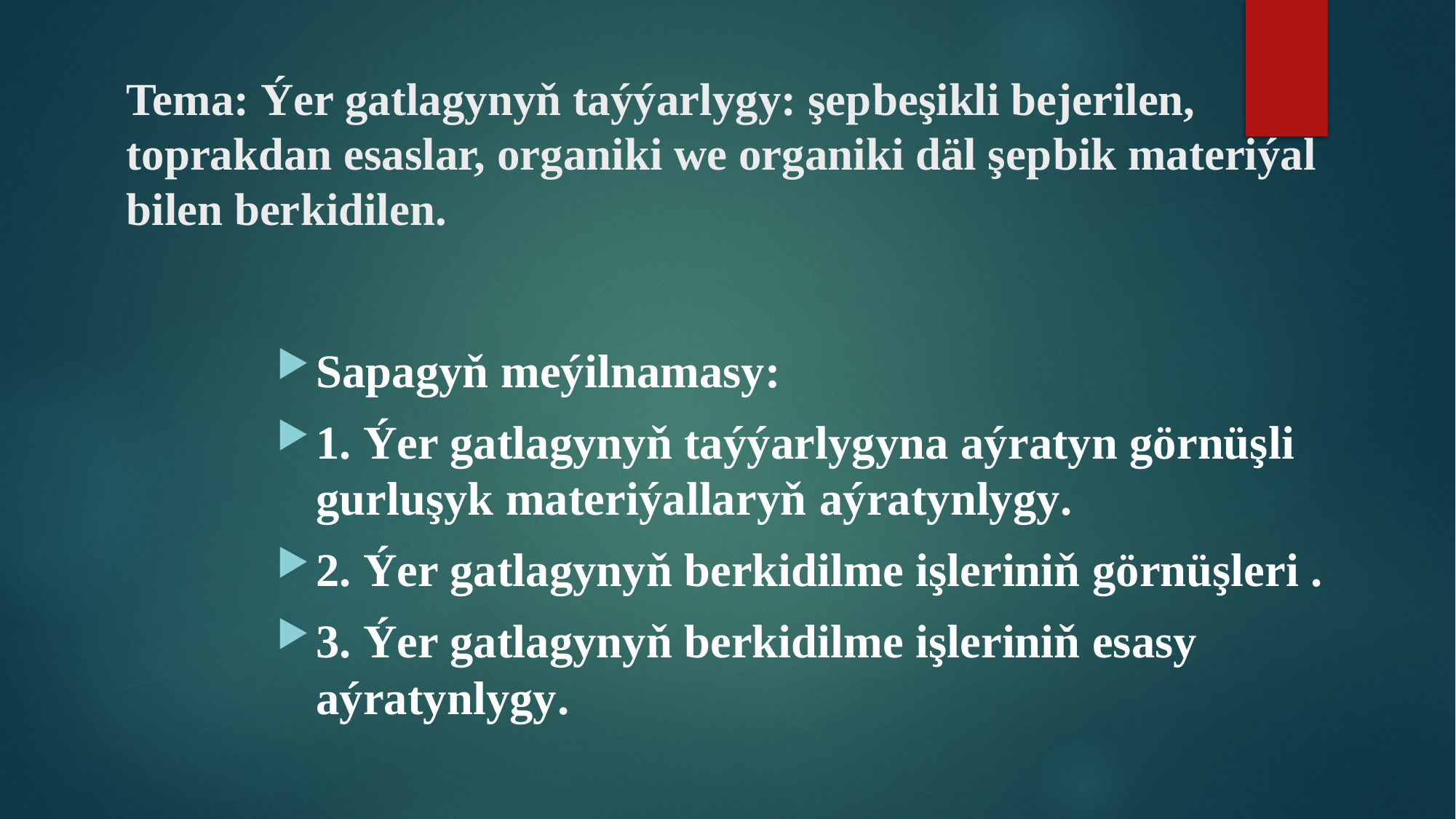

# Tema: Ýer gatlagynyň taýýarlygy: şepbeşikli bejerilen, toprakdan esaslar, organiki we organiki däl şepbik materiýal bilen berkidilen.
Sapagyň meýilnamasy:
1. Ýer gatlagynyň taýýarlygyna aýratyn görnüşli gurluşyk materiýallaryň aýratynlygy.
2. Ýer gatlagynyň berkidilme işleriniň görnüşleri .
3. Ýer gatlagynyň berkidilme işleriniň esasy aýratynlygy.